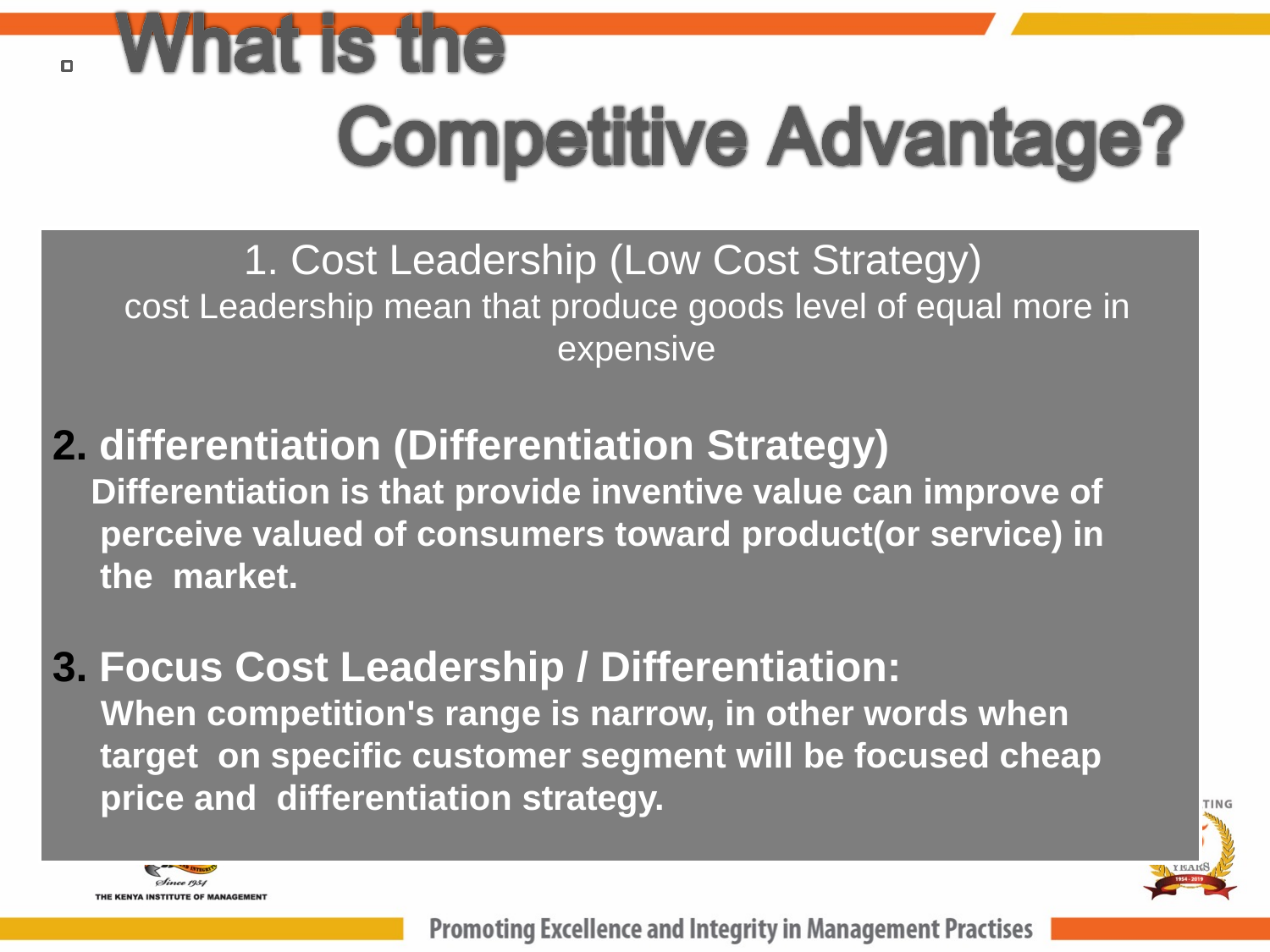

# 1. Cost Leadership (Low Cost Strategy)
cost Leadership mean that produce goods level of equal more in  expensive
differentiation (Differentiation Strategy)
Differentiation is that provide inventive value can improve of  perceive valued of consumers toward product(or service) in the  market.

Focus Cost Leadership / Differentiation:
When competition's range is narrow, in other words when target  on specific customer segment will be focused cheap price and  differentiation strategy.